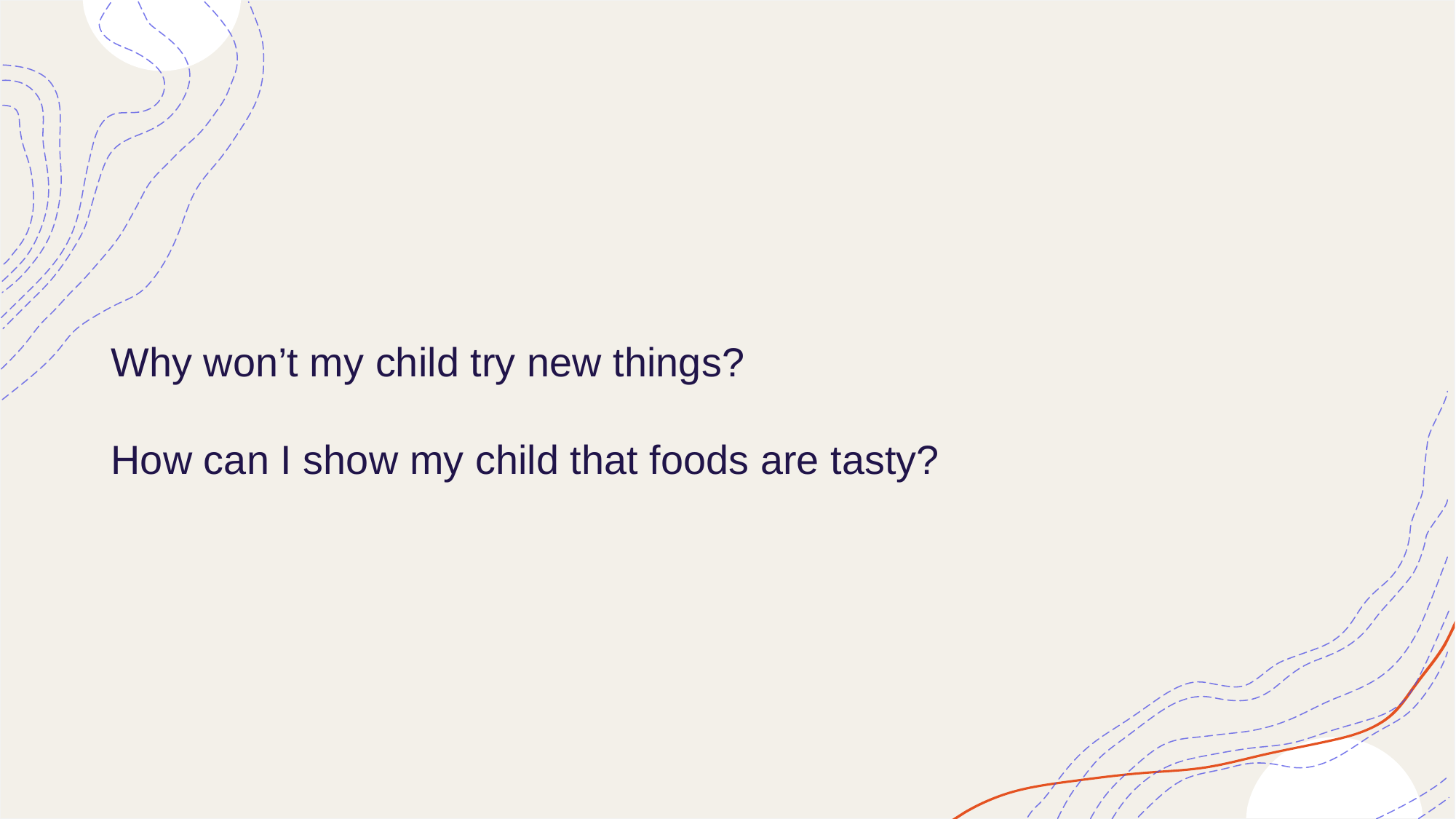

# Why won’t my child try new things? How can I show my child that foods are tasty?